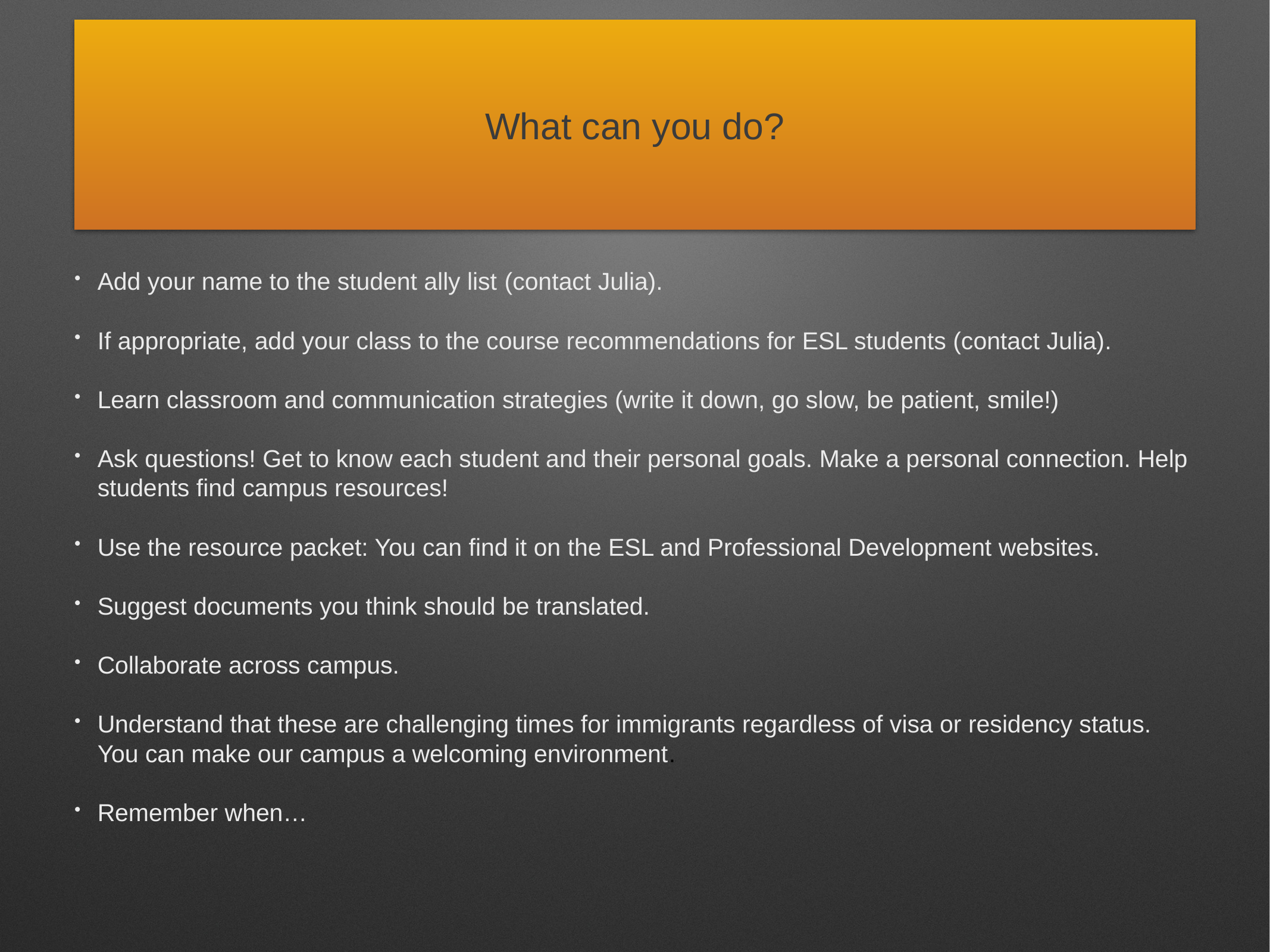

# What can you do?
Add your name to the student ally list (contact Julia).
If appropriate, add your class to the course recommendations for ESL students (contact Julia).
Learn classroom and communication strategies (write it down, go slow, be patient, smile!)
Ask questions! Get to know each student and their personal goals. Make a personal connection. Help students find campus resources!
Use the resource packet: You can find it on the ESL and Professional Development websites.
Suggest documents you think should be translated.
Collaborate across campus.
Understand that these are challenging times for immigrants regardless of visa or residency status. You can make our campus a welcoming environment.
Remember when…